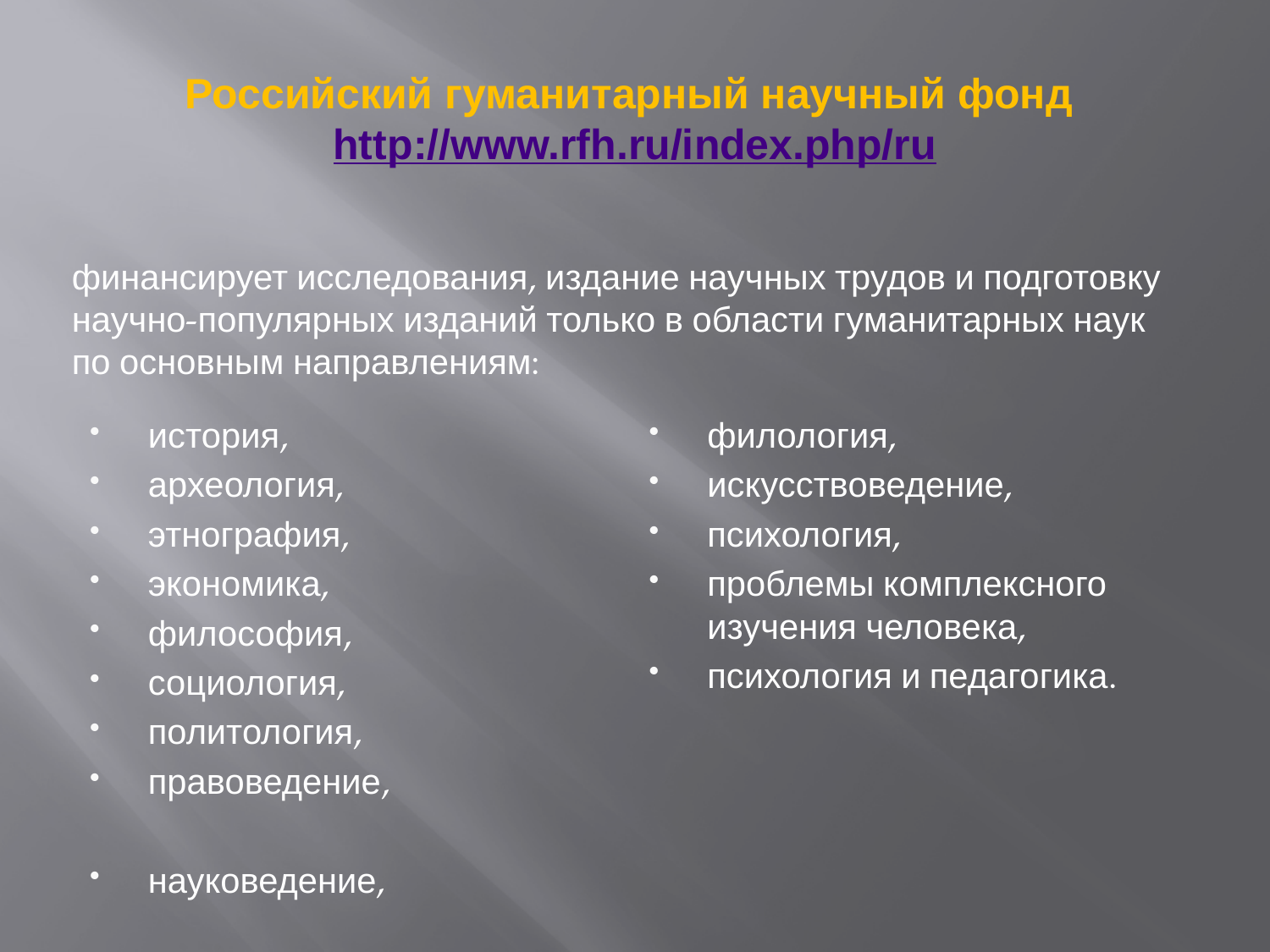

# Российский гуманитарный научный фонд http://www.rfh.ru/index.php/ru
финансирует исследования, издание научных трудов и подготовку научно-популярных изданий только в области гуманитарных наук по основным направлениям:
история,
археология,
этнография,
экономика,
философия,
социология,
политология,
правоведение,

науковедение,
филология,
искусствоведение,
психология,
проблемы комплексного изучения человека,
психология и педагогика.